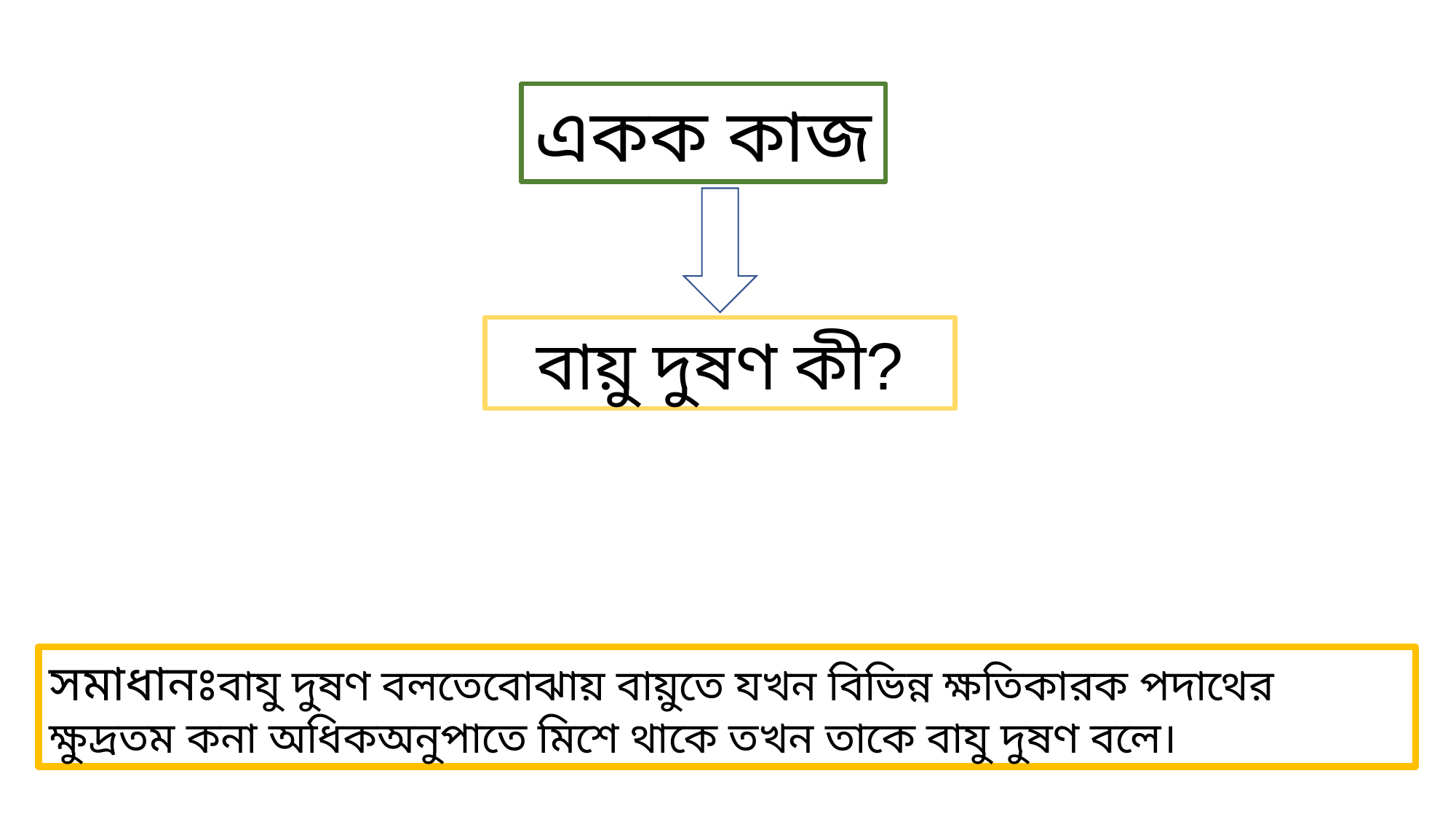

একক কাজ

বায়ু দুষণ কী?
সমাধানঃবাযু দুষণ বলতেবোঝায় বায়ুতে যখন বিভিন্ন ক্ষতিকারক পদাথের ক্ষুদ্রতম কনা অধিকঅনুপাতে মিশে থাকে তখন তাকে বাযু দুষণ বলে।